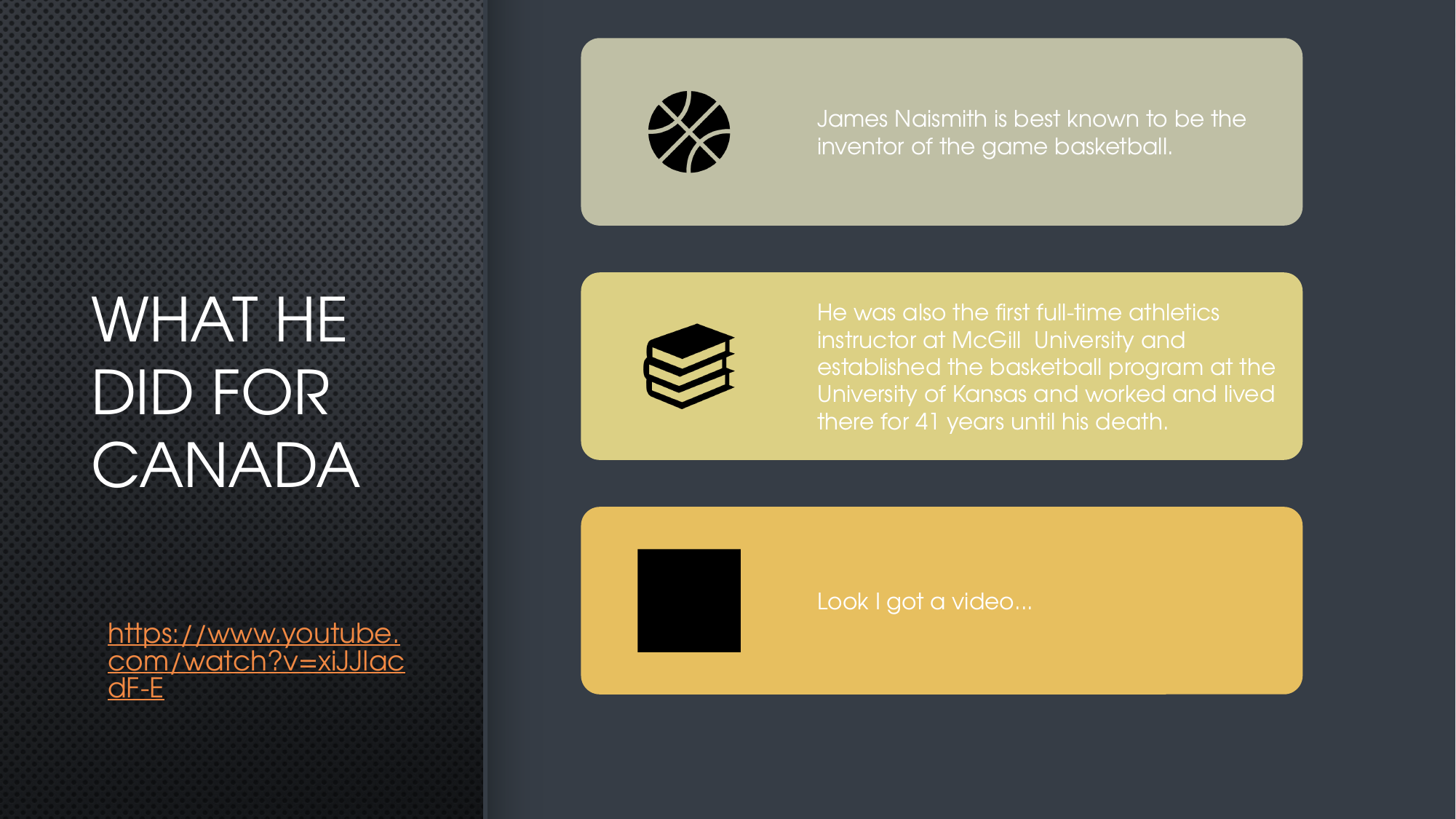

James Naismith is best known to be the inventor of the game basketball.
He was also the first full-time athletics instructor at McGill  University and established the basketball program at the University of Kansas and worked and lived there for 41 years until his death.
Look I got a video...
# What he did for Canada

https://www.youtube.com/watch?v=xiJJIacdF-E